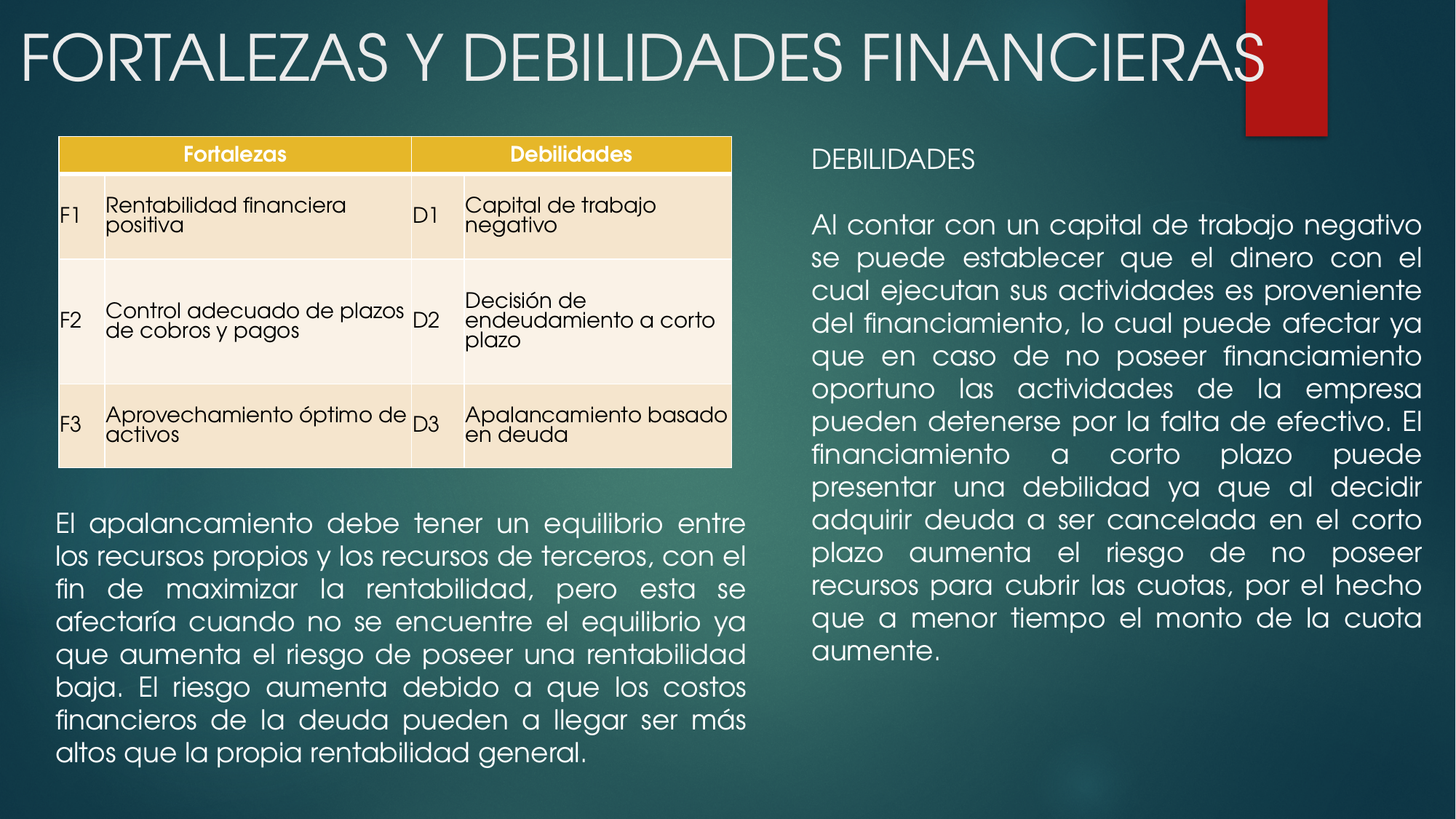

# FORTALEZAS Y DEBILIDADES FINANCIERAS
| Fortalezas |  | Debilidades |  |
| --- | --- | --- | --- |
| F1 | Rentabilidad financiera positiva | D1 | Capital de trabajo negativo |
| F2 | Control adecuado de plazos de cobros y pagos | D2 | Decisión de endeudamiento a corto plazo |
| F3 | Aprovechamiento óptimo de activos | D3 | Apalancamiento basado en deuda |
DEBILIDADES

Al contar con un capital de trabajo negativo se puede establecer que el dinero con el cual ejecutan sus actividades es proveniente del financiamiento, lo cual puede afectar ya que en caso de no poseer financiamiento oportuno las actividades de la empresa pueden detenerse por la falta de efectivo. El financiamiento a corto plazo puede presentar una debilidad ya que al decidir adquirir deuda a ser cancelada en el corto plazo aumenta el riesgo de no poseer recursos para cubrir las cuotas, por el hecho que a menor tiempo el monto de la cuota aumente.

El apalancamiento debe tener un equilibrio entre los recursos propios y los recursos de terceros, con el fin de maximizar la rentabilidad, pero esta se afectaría cuando no se encuentre el equilibrio ya que aumenta el riesgo de poseer una rentabilidad baja. El riesgo aumenta debido a que los costos financieros de la deuda pueden a llegar ser más altos que la propia rentabilidad general.